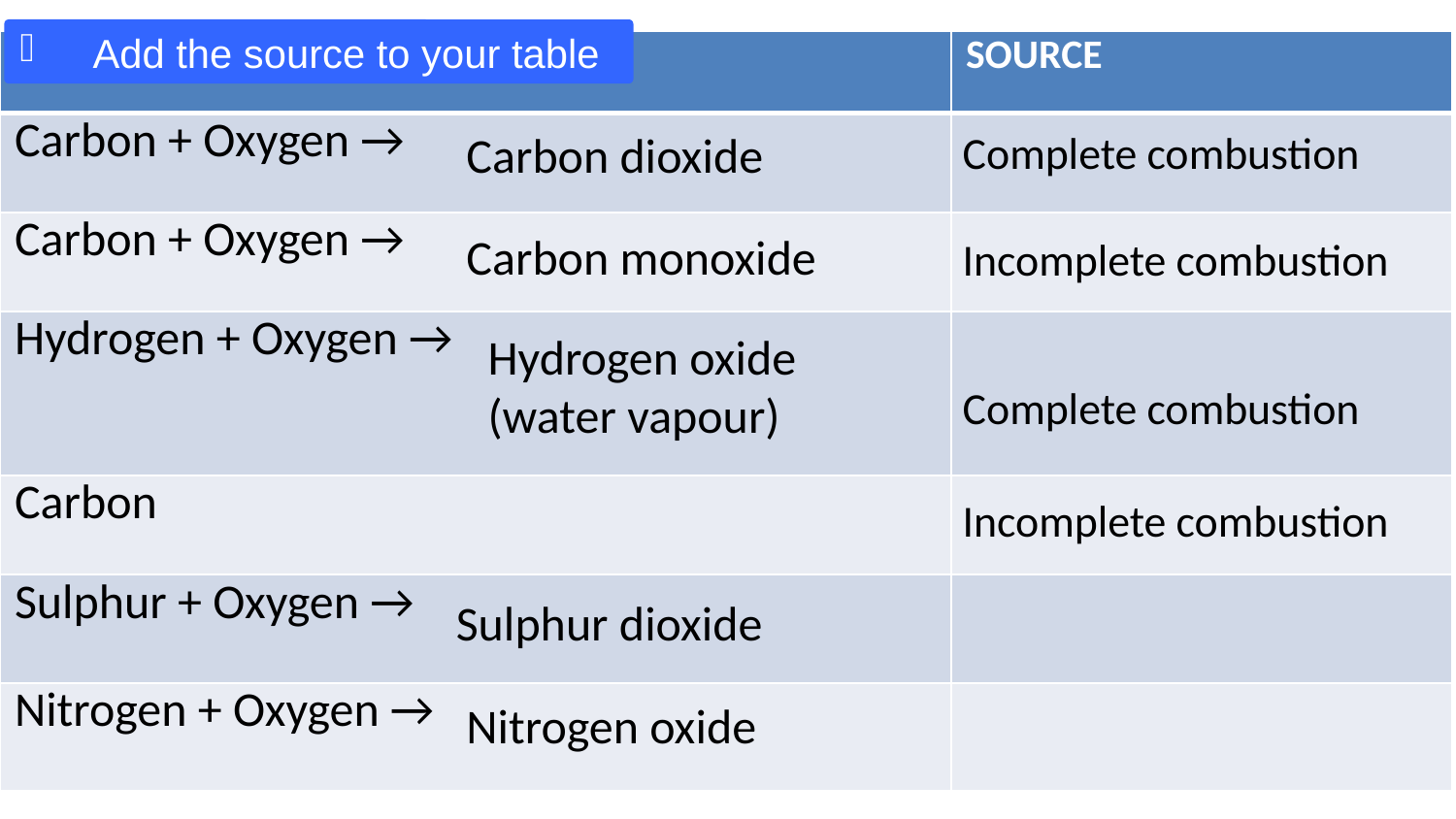

Add the source to your table
|  | SOURCE |
| --- | --- |
| Carbon + Oxygen → |  |
| Carbon + Oxygen → |  |
| Hydrogen + Oxygen → |  |
| Carbon |  |
| Sulphur + Oxygen → |  |
| Nitrogen + Oxygen → |  |
Complete combustion
Carbon dioxide
Carbon monoxide
Incomplete combustion
Hydrogen oxide (water vapour)
Complete combustion
Incomplete combustion
Sulphur dioxide
Nitrogen oxide